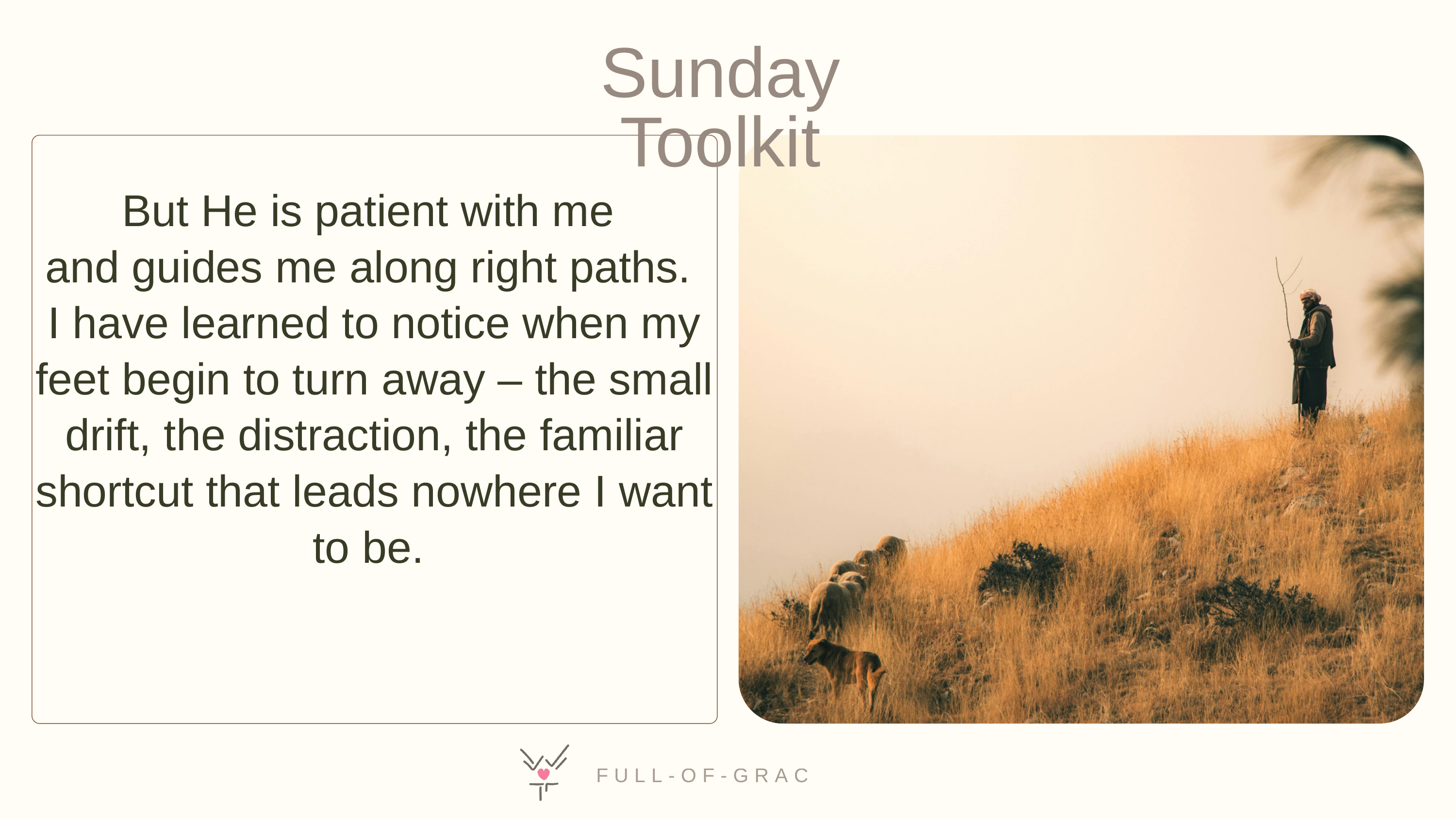

Sunday Toolkit

But He is patient with me
and guides me along right paths.
I have learned to notice when my feet begin to turn away – the small drift, the distraction, the familiar shortcut that leads nowhere I want to be.

FULL-OF-GRACE.COM